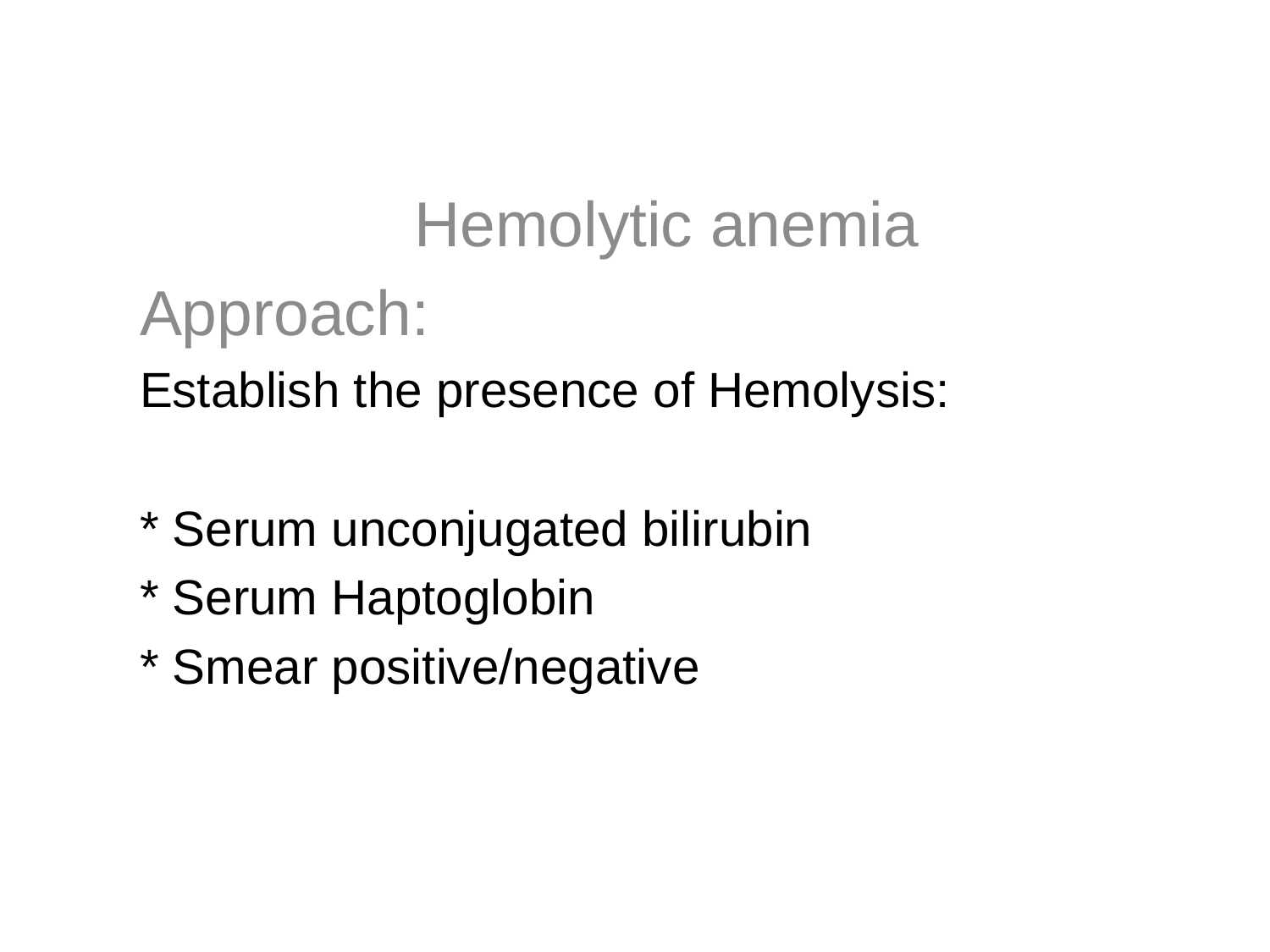

Hemolytic anemia
Approach:
Establish the presence of Hemolysis:

* Serum unconjugated bilirubin
* Serum Haptoglobin
* Smear positive/negative